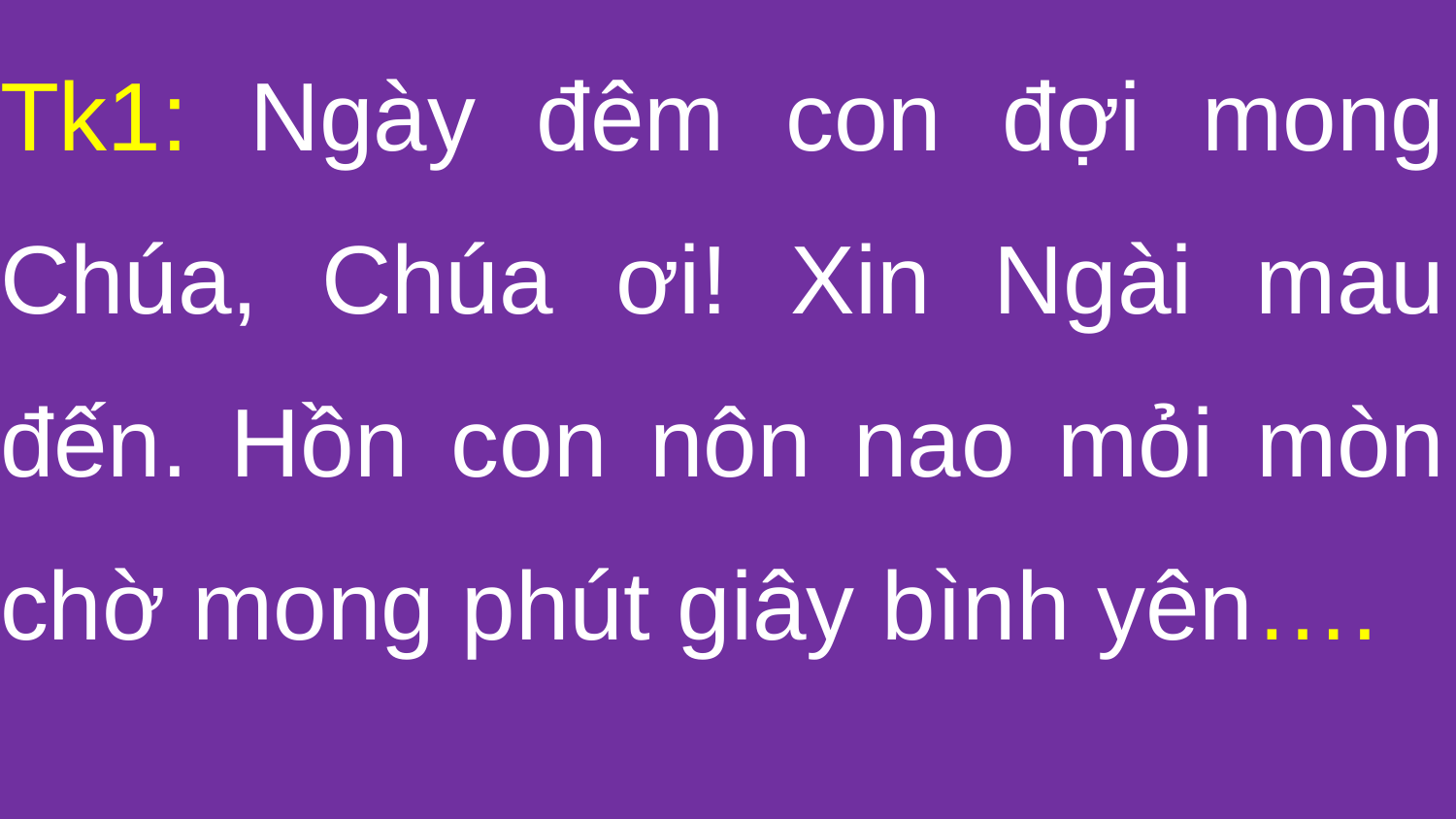

Tk1: Ngày đêm con đợi mong Chúa, Chúa ơi! Xin Ngài mau đến. Hồn con nôn nao mỏi mòn chờ mong phút giây bình yên….